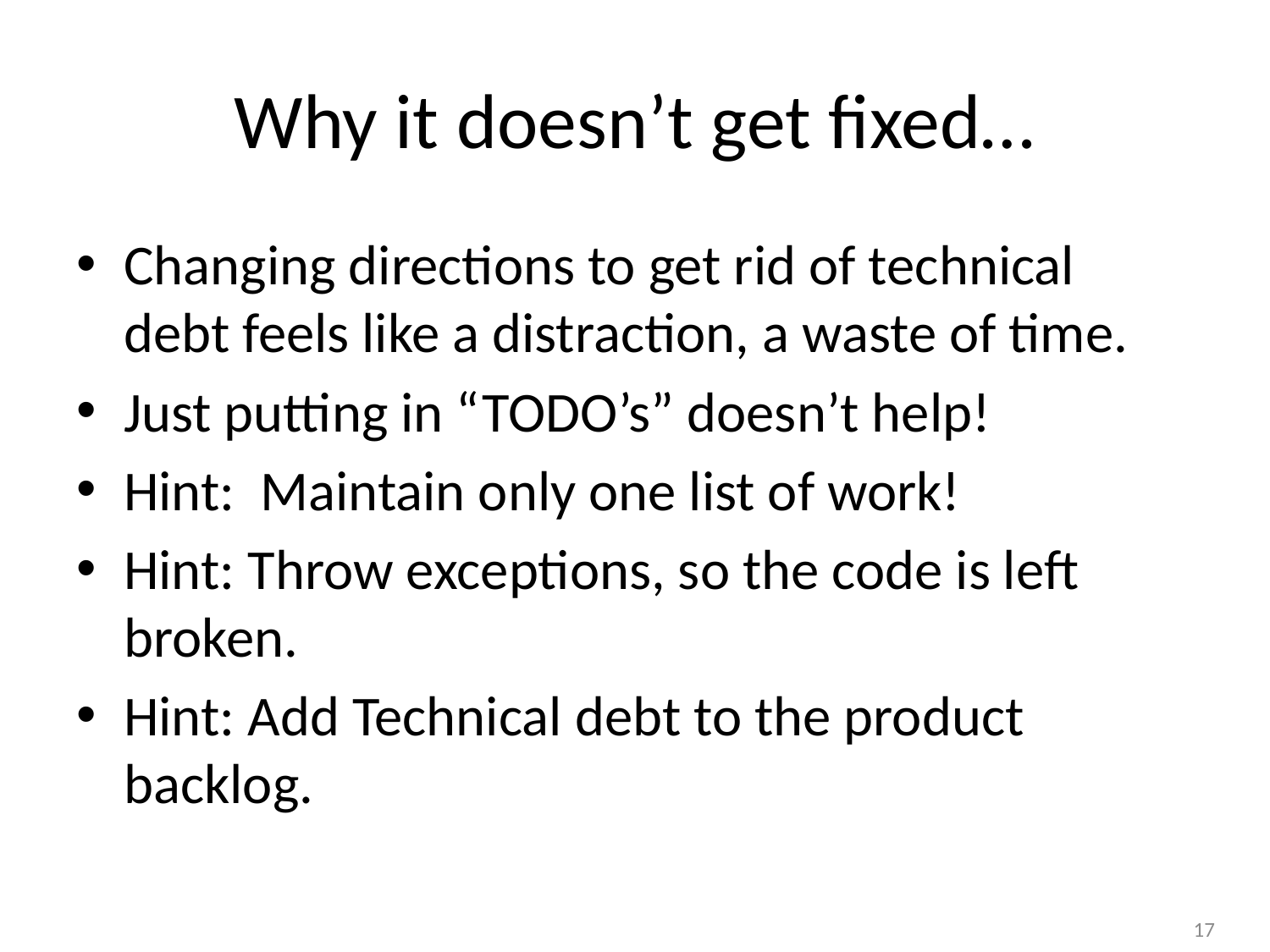

# Why it doesn’t get fixed…
Changing directions to get rid of technical debt feels like a distraction, a waste of time.
Just putting in “TODO’s” doesn’t help!
Hint:  Maintain only one list of work!
Hint: Throw exceptions, so the code is left broken.
Hint: Add Technical debt to the product backlog.